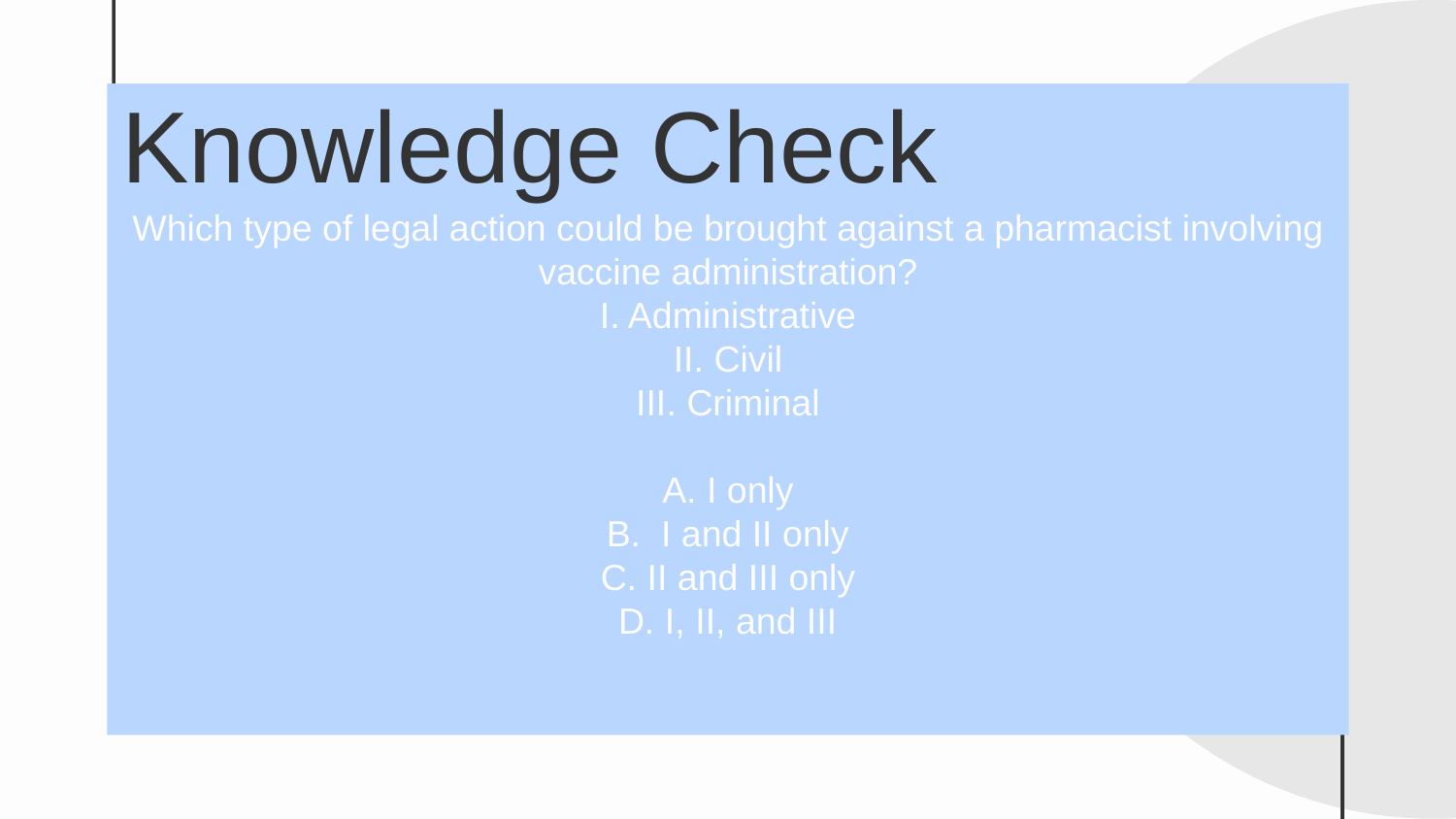

Which type of legal action could be brought against a pharmacist involving vaccine administration?
I. Administrative
II. Civil
III. Criminal
A. I only
B.  I and II only
C. II and III only
D. I, II, and III
# Knowledge Check